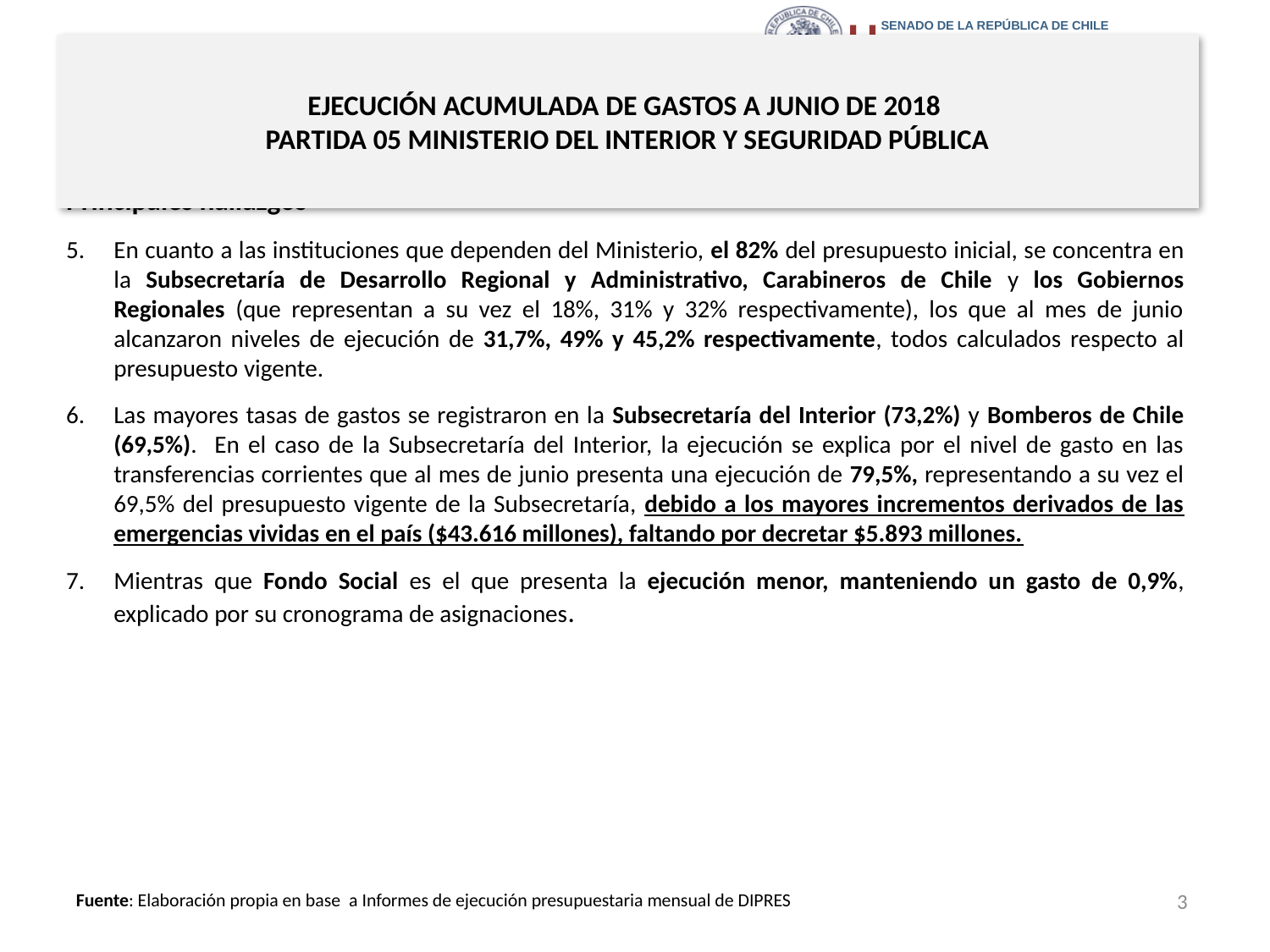

# EJECUCIÓN ACUMULADA DE GASTOS A JUNIO DE 2018 PARTIDA 05 MINISTERIO DEL INTERIOR Y SEGURIDAD PÚBLICA
Principales hallazgos
En cuanto a las instituciones que dependen del Ministerio, el 82% del presupuesto inicial, se concentra en la Subsecretaría de Desarrollo Regional y Administrativo, Carabineros de Chile y los Gobiernos Regionales (que representan a su vez el 18%, 31% y 32% respectivamente), los que al mes de junio alcanzaron niveles de ejecución de 31,7%, 49% y 45,2% respectivamente, todos calculados respecto al presupuesto vigente.
Las mayores tasas de gastos se registraron en la Subsecretaría del Interior (73,2%) y Bomberos de Chile (69,5%).  En el caso de la Subsecretaría del Interior, la ejecución se explica por el nivel de gasto en las transferencias corrientes que al mes de junio presenta una ejecución de 79,5%, representando a su vez el 69,5% del presupuesto vigente de la Subsecretaría, debido a los mayores incrementos derivados de las emergencias vividas en el país ($43.616 millones), faltando por decretar $5.893 millones.
Mientras que Fondo Social es el que presenta la ejecución menor, manteniendo un gasto de 0,9%, explicado por su cronograma de asignaciones.
3